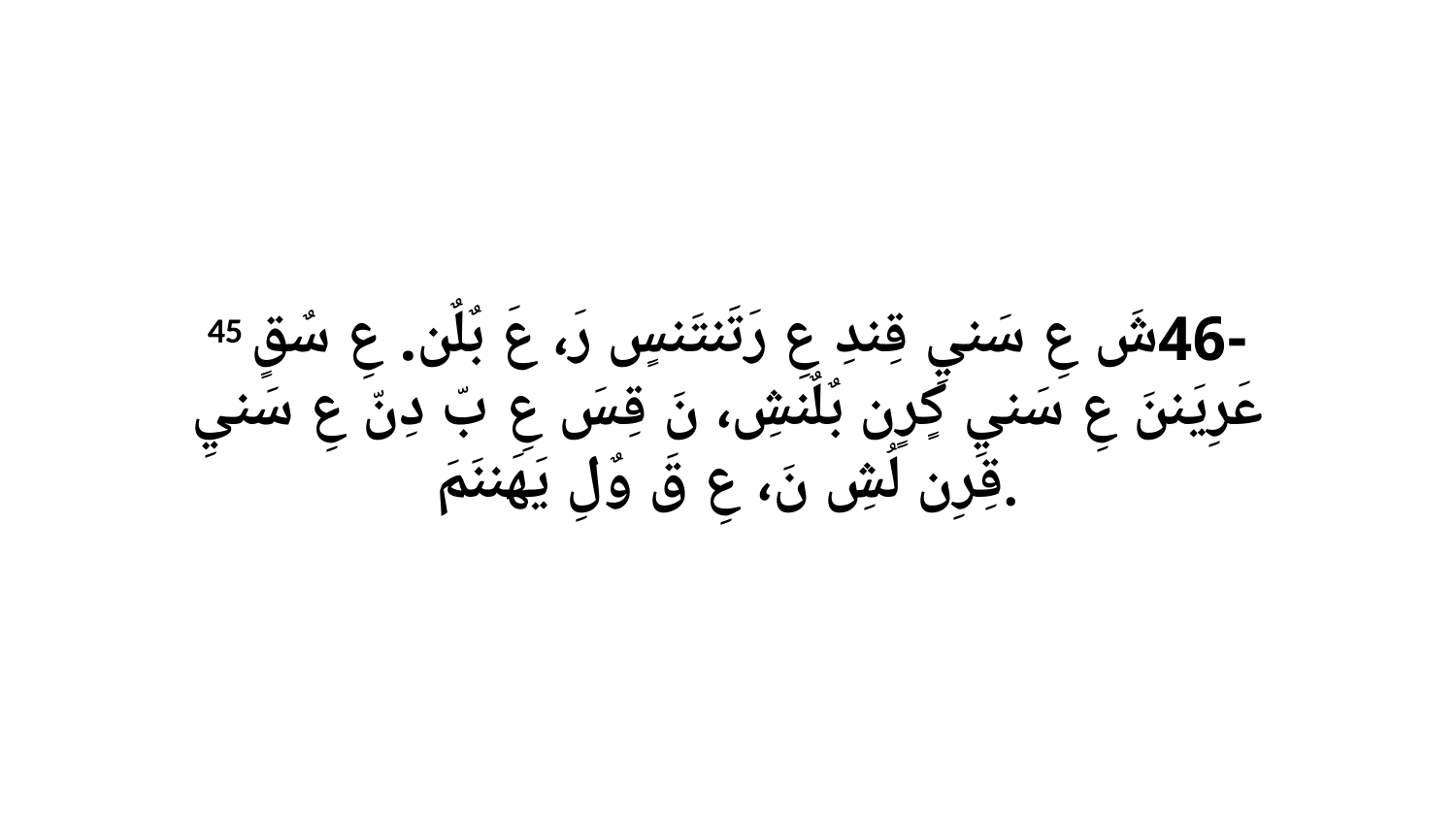

45 ‏-46شَ عِ سَنيِ قِندِ عِ رَتَنتَنسٍ رَ، عَ بٌلٌن. عِ سٌقٍ عَرِيَننَ عِ سَنيِ كٍرٍن بٌلٌنشِ، نَ قِسَ عِ بّ دِنّ عِ سَنيِ قِرِن لُشِ نَ، عِ قَ وٌلِ يَهَننَمَ.